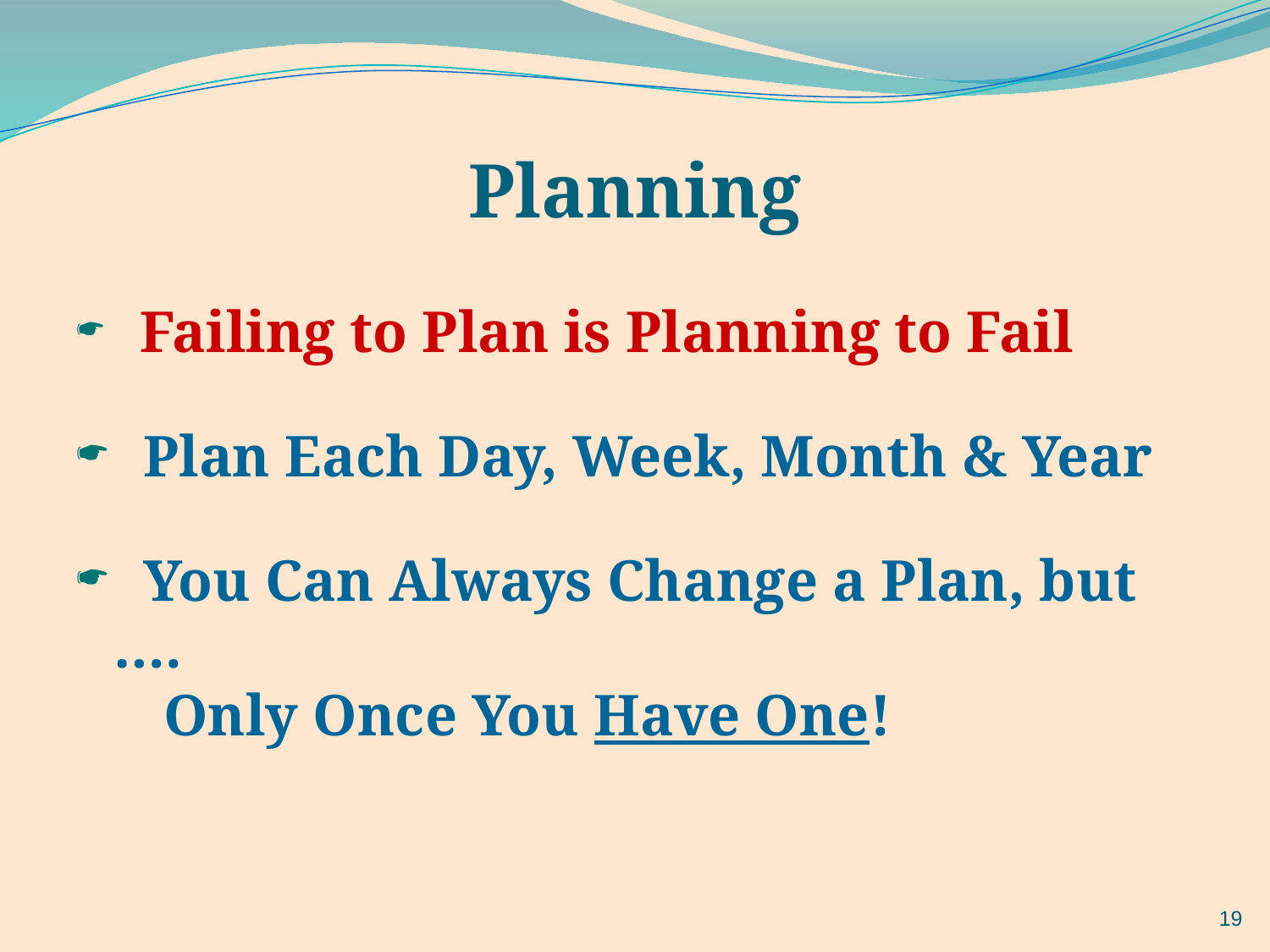

# Planning
  Failing to Plan is Planning to Fail
  Plan Each Day, Week, Month & Year
  You Can Always Change a Plan, but ….
      Only Once You Have One!
19